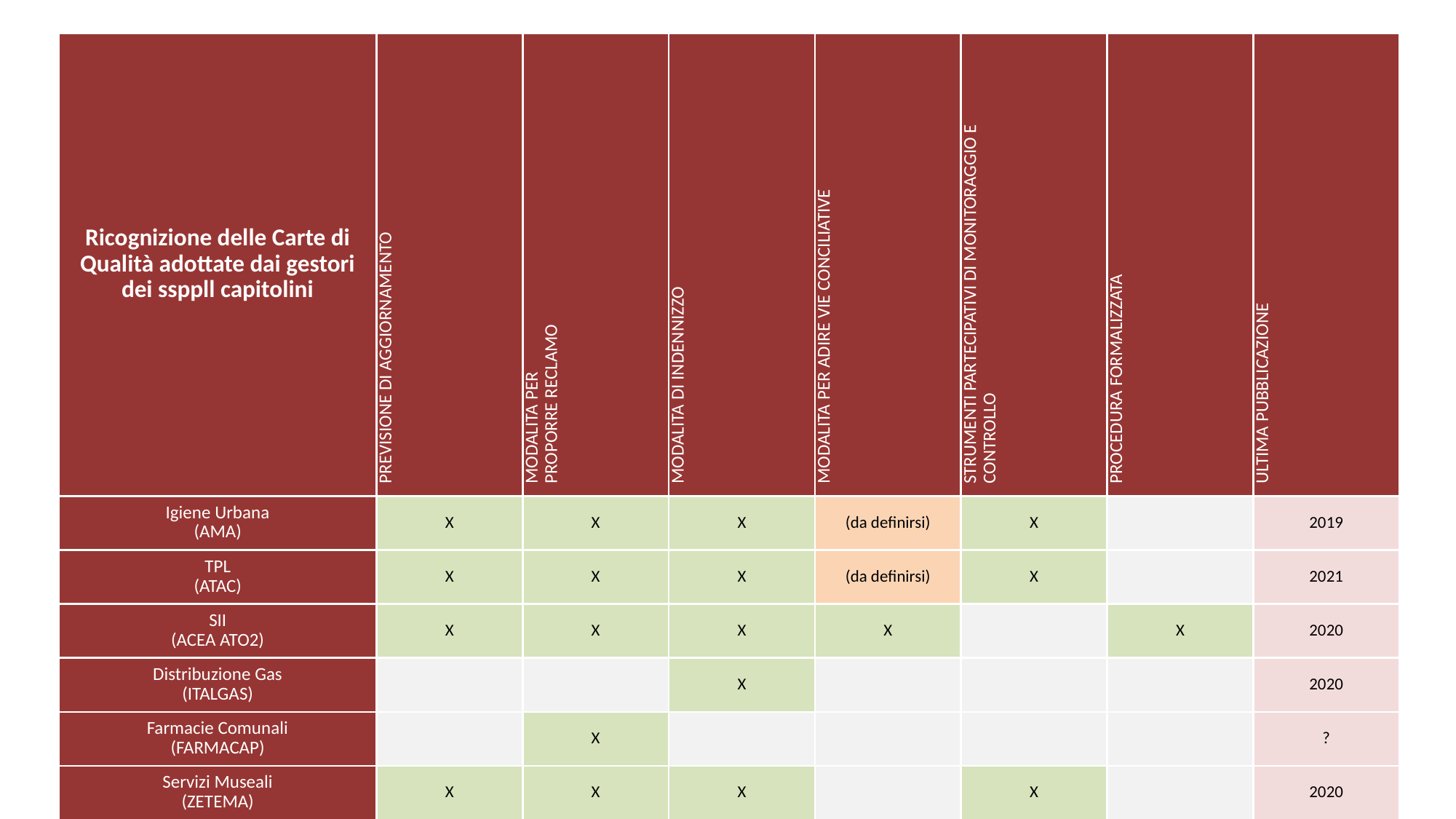

| Ricognizione delle Carte di Qualità adottate dai gestori dei ssppll capitolini | PREVISIONE DI AGGIORNAMENTO | MODALITA PER PROPORRE RECLAMO | MODALITA DI INDENNIZZO | MODALITA PER ADIRE VIE CONCILIATIVE | STRUMENTI PARTECIPATIVI DI MONITORAGGIO E CONTROLLO | PROCEDURA FORMALIZZATA | ULTIMA PUBBLICAZIONE |
| --- | --- | --- | --- | --- | --- | --- | --- |
| Igiene Urbana (AMA) | X | X | X | (da definirsi) | X |  | 2019 |
| TPL (ATAC) | X | X | X | (da definirsi) | X |  | 2021 |
| SII (ACEA ATO2) | X | X | X | X |  | X | 2020 |
| Distribuzione Gas (ITALGAS) |  |  | X |  |  |  | 2020 |
| Farmacie Comunali (FARMACAP) |  | X |  |  |  |  | ? |
| Servizi Museali (ZETEMA) | X | X | X |  | X |  | 2020 |
| Servizi Turistici (ZETEMA) | X | X | X |  | X |  | 2021 |
| Gestione Strutture (Palaexpo) | X | X | X |  |  |  | (2019) |
| Servizi Municipali (15 Municipi) | X | X | X |  |  |  | 2020/ 2021 |
| Servizi Scolastici (Dipartimento Scuola) | X | X | X |  |  |  | 2021 |
| Riscossione Tributi (AEQUA ROMA) | X | X | X |  |  |  | 2018 |